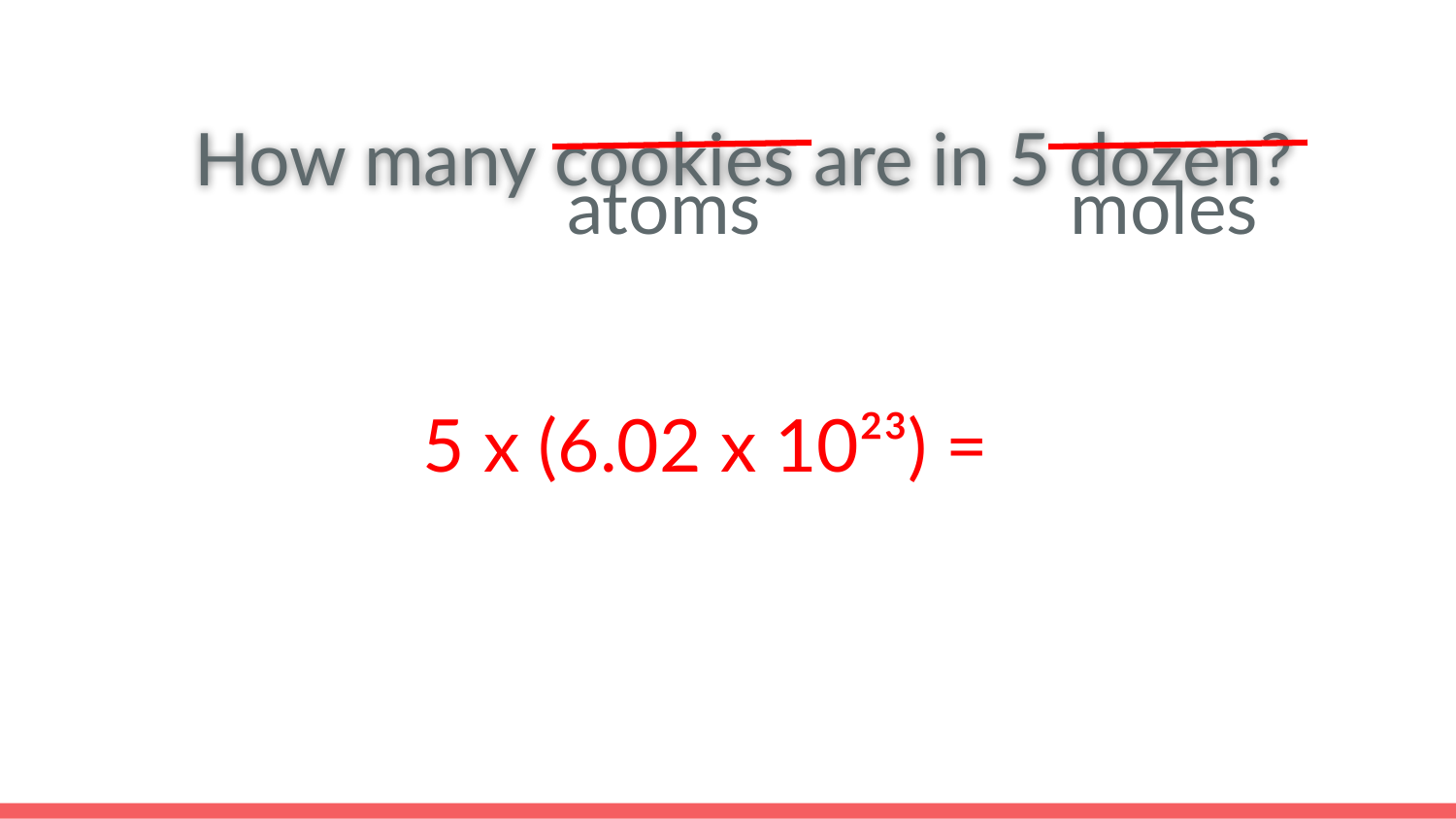

How many cookies are in 5 dozen?
atoms
moles
5 x (6.02 x 10²³) =